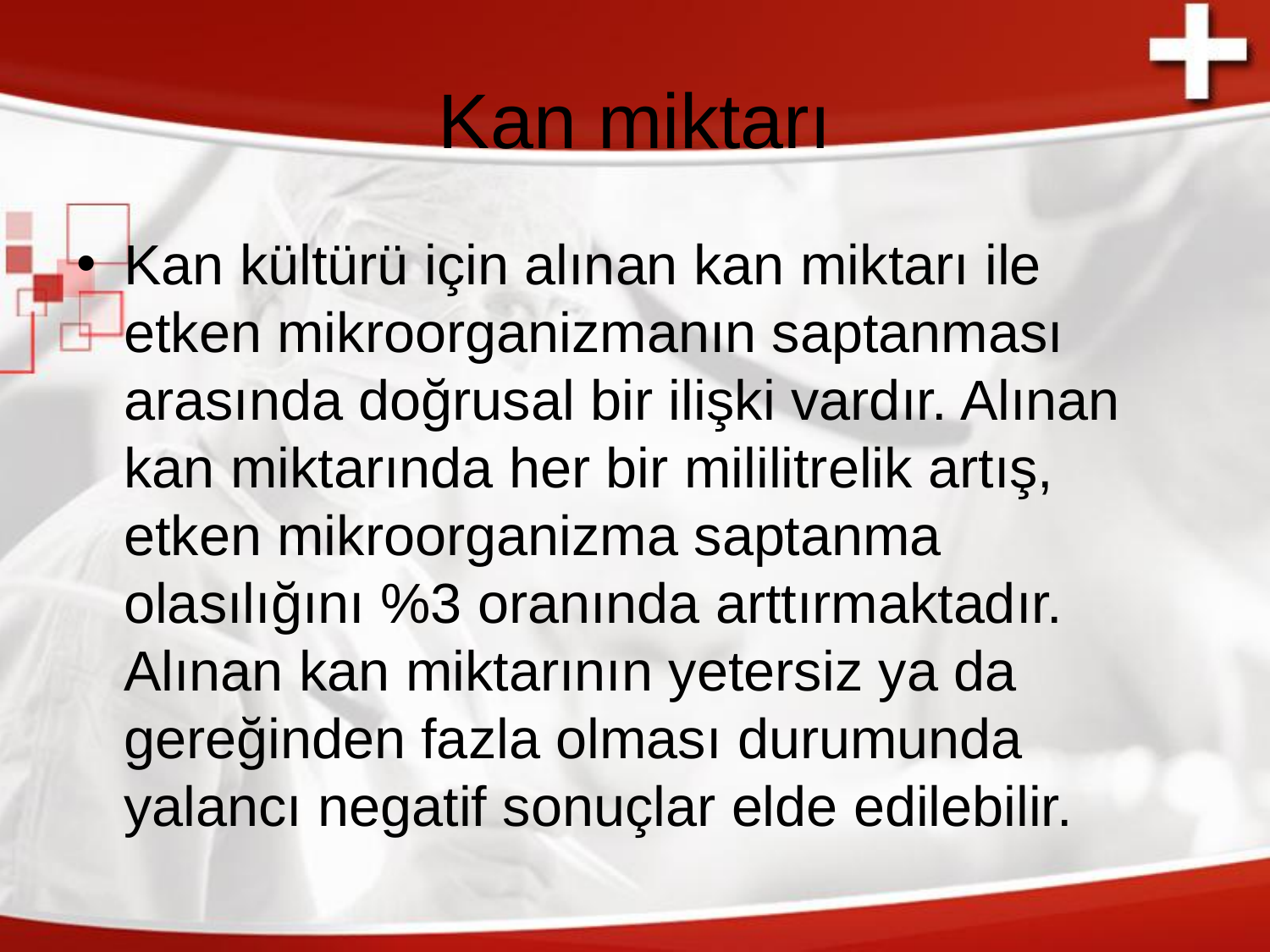

# Kan miktarı
Kan kültürü için alınan kan miktarı ile etken mikroorganizmanın saptanması arasında doğrusal bir ilişki vardır. Alınan kan miktarında her bir mililitrelik artış, etken mikroorganizma saptanma olasılığını %3 oranında arttırmaktadır. Alınan kan miktarının yetersiz ya da gereğinden fazla olması durumunda yalancı negatif sonuçlar elde edilebilir.